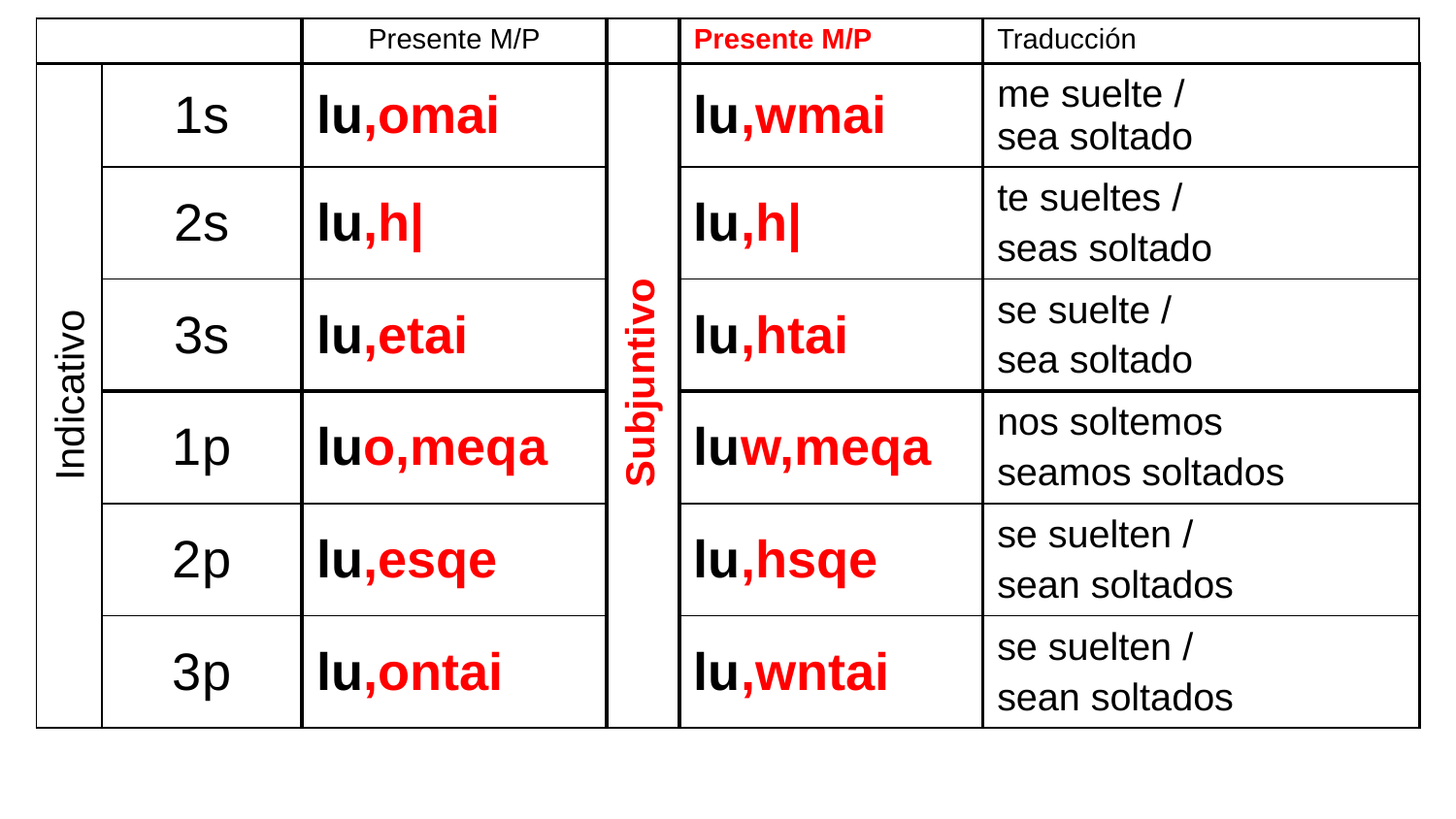

|  |  | Presente M/P |  | Presente M/P | Traducción |
| --- | --- | --- | --- | --- | --- |
|  | 1s | lu,omai |  | lu,wmai | me suelte / sea soltado |
|  | 2s | lu,h| |  | lu,h| | te sueltes / seas soltado |
|  | 3s | lu,etai |  | lu,htai | se suelte / sea soltado |
|  | 1p | luo,meqa |  | luw,meqa | nos soltemos seamos soltados |
|  | 2p | lu,esqe |  | lu,hsqe | se suelten / sean soltados |
|  | 3p | lu,ontai |  | lu,wntai | se suelten / sean soltados |
Subjuntivo
Indicativo